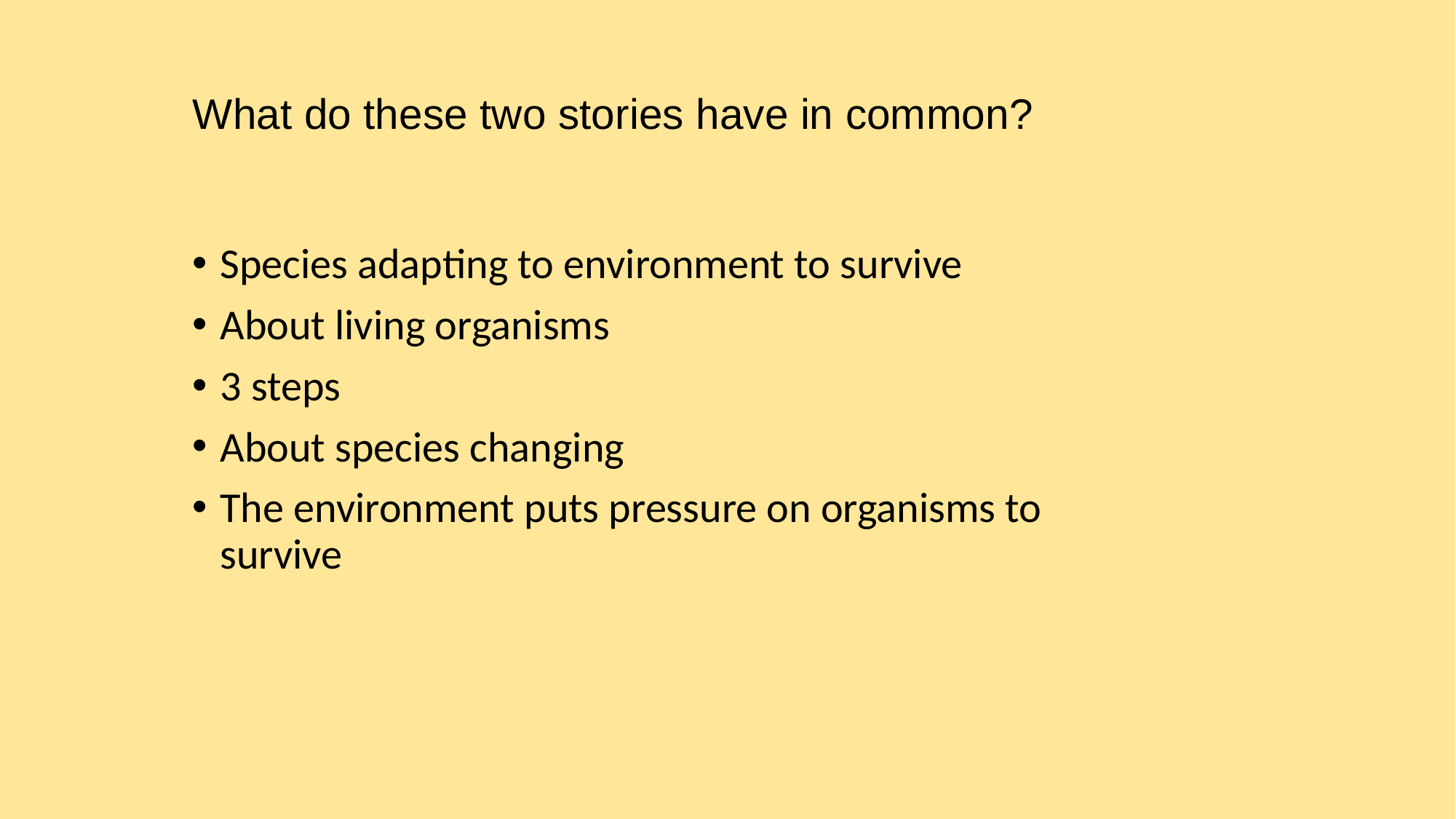

What do these two stories have in common?
Species adapting to environment to survive
About living organisms
3 steps
About species changing
The environment puts pressure on organisms to survive